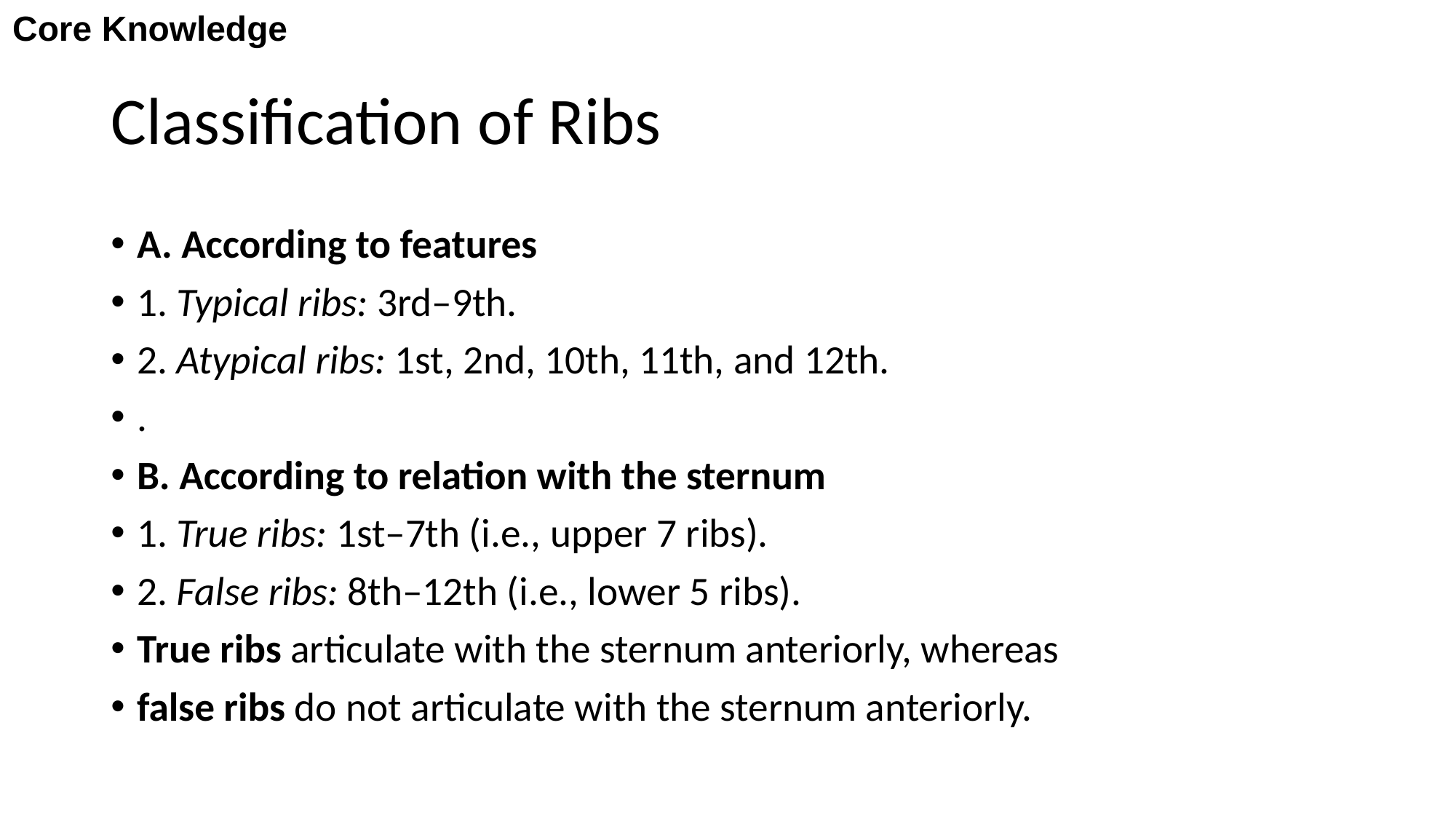

Core Knowledge
# Classification of Ribs
A. According to features
1. Typical ribs: 3rd–9th.
2. Atypical ribs: 1st, 2nd, 10th, 11th, and 12th.
.
B. According to relation with the sternum
1. True ribs: 1st–7th (i.e., upper 7 ribs).
2. False ribs: 8th–12th (i.e., lower 5 ribs).
True ribs articulate with the sternum anteriorly, whereas
false ribs do not articulate with the sternum anteriorly.